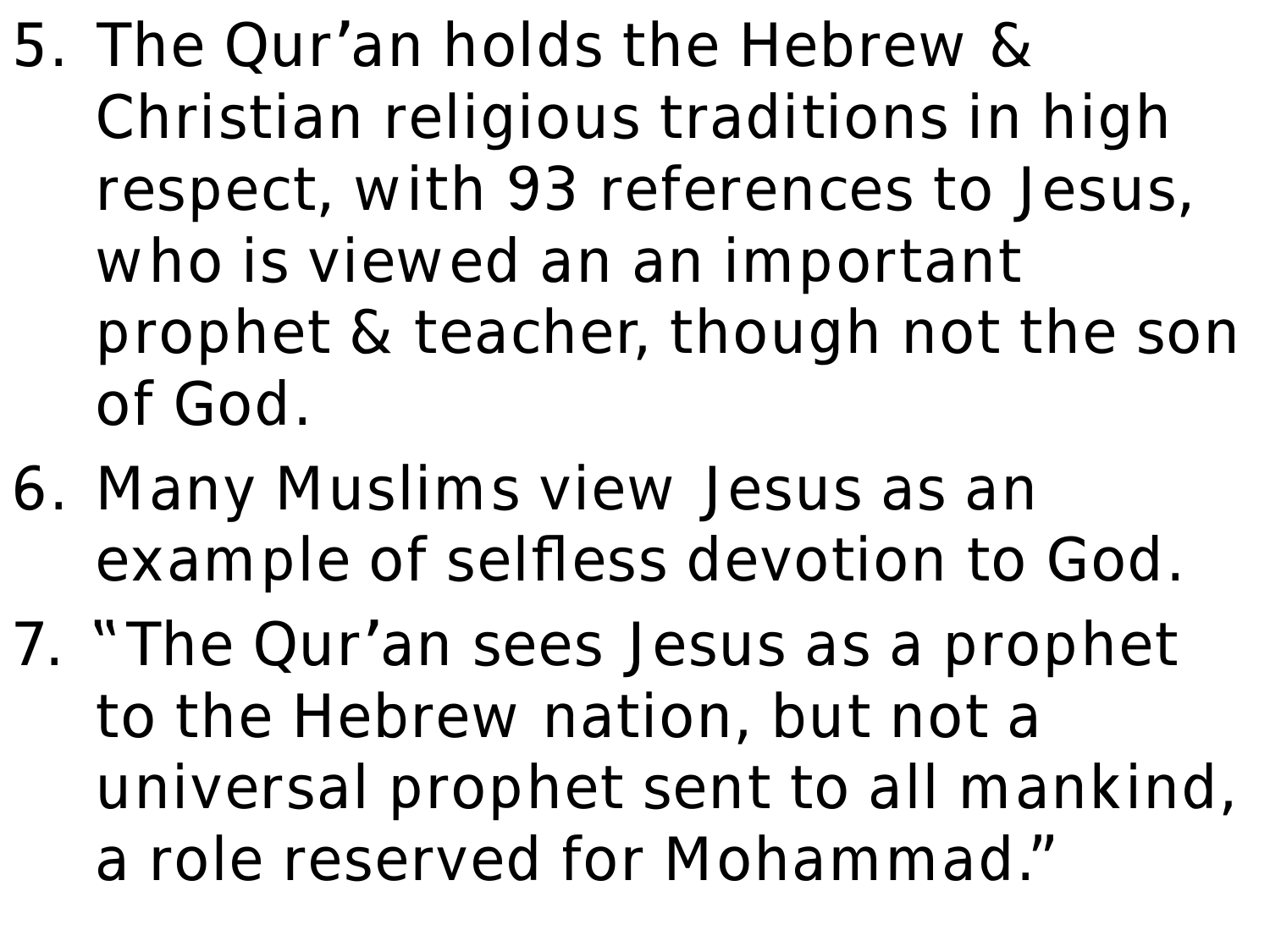

The Qur’an holds the Hebrew & Christian religious traditions in high respect, with 93 references to Jesus, who is viewed an an important prophet & teacher, though not the son of God.
Many Muslims view Jesus as an example of selfless devotion to God.
“The Qur’an sees Jesus as a prophet to the Hebrew nation, but not a universal prophet sent to all mankind, a role reserved for Mohammad.”